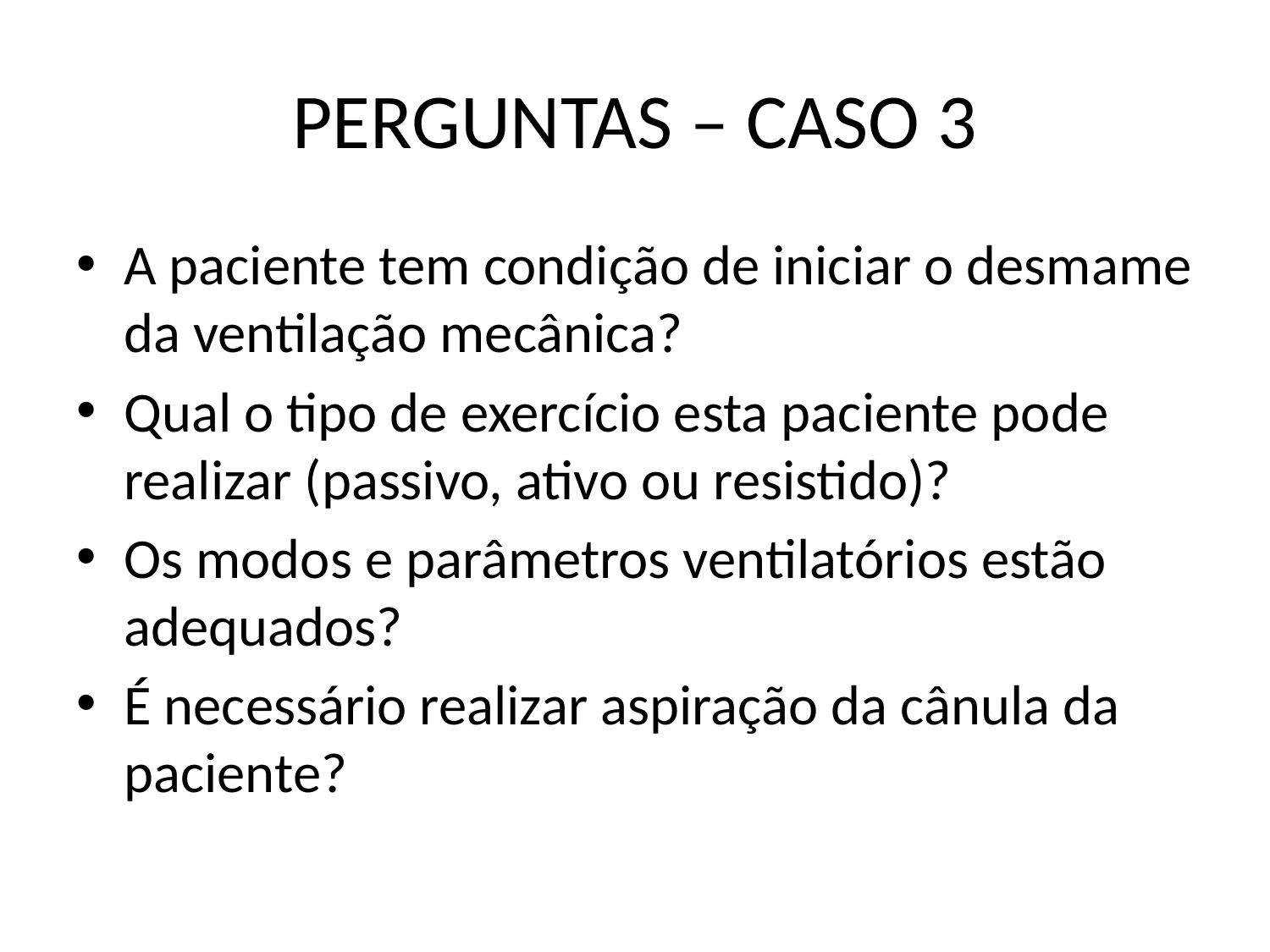

# PERGUNTAS – CASO 3
A paciente tem condição de iniciar o desmame da ventilação mecânica?
Qual o tipo de exercício esta paciente pode realizar (passivo, ativo ou resistido)?
Os modos e parâmetros ventilatórios estão adequados?
É necessário realizar aspiração da cânula da paciente?